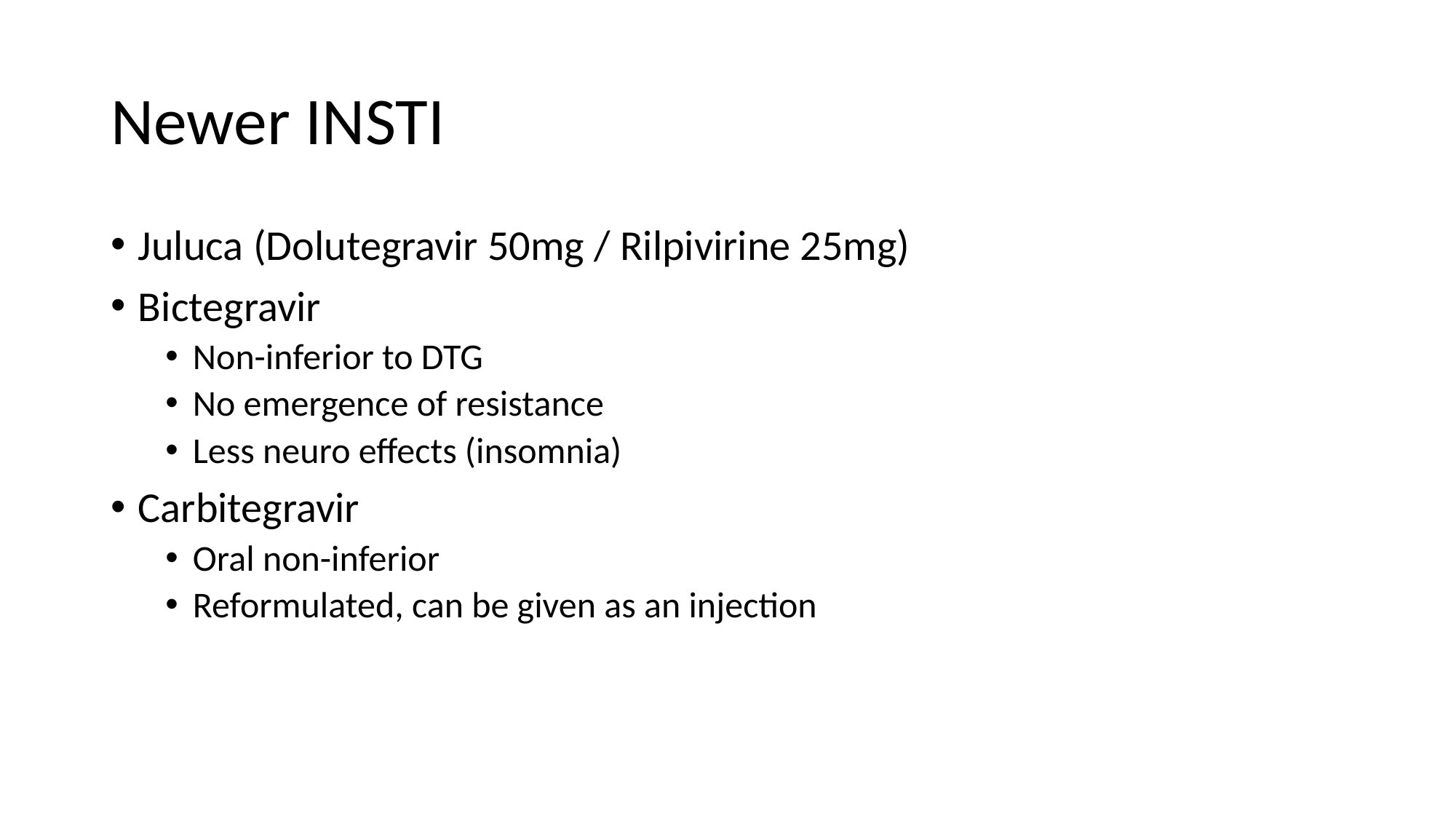

overall_1_131961081119076224 columns_1_131961081119076224
# Newer INSTI
Juluca (Dolutegravir 50mg / Rilpivirine 25mg)
Bictegravir
Non-inferior to DTG
No emergence of resistance
Less neuro effects (insomnia)
Carbitegravir
Oral non-inferior
Reformulated, can be given as an injection